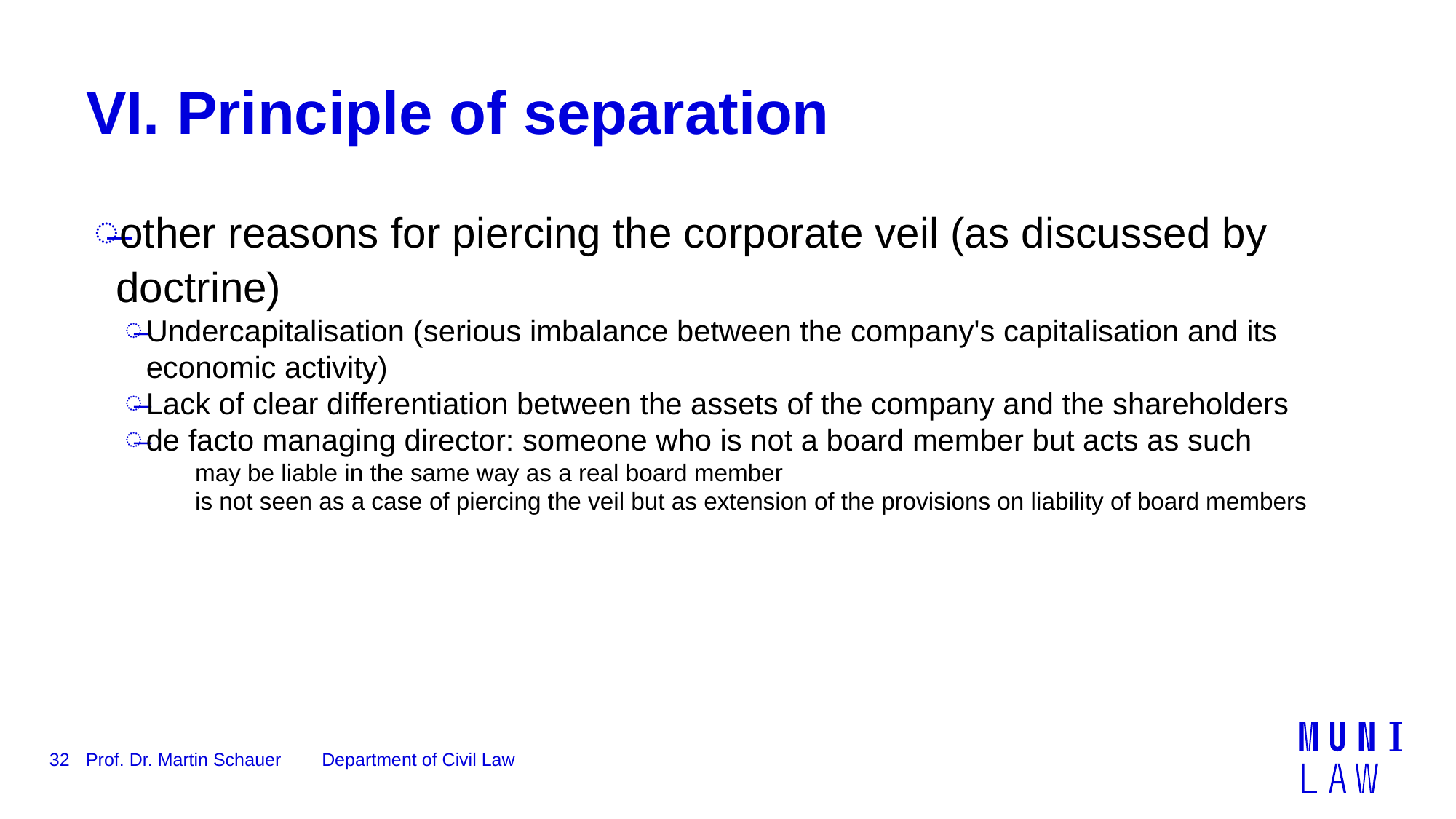

# VI. Principle of separation
other reasons for piercing the corporate veil (as discussed by doctrine)
Undercapitalisation (serious imbalance between the company's capitalisation and its economic activity)
Lack of clear differentiation between the assets of the company and the shareholders
de facto managing director: someone who is not a board member but acts as such
may be liable in the same way as a real board member
is not seen as a case of piercing the veil but as extension of the provisions on liability of board members
32
Prof. Dr. Martin Schauer        Department of Civil Law